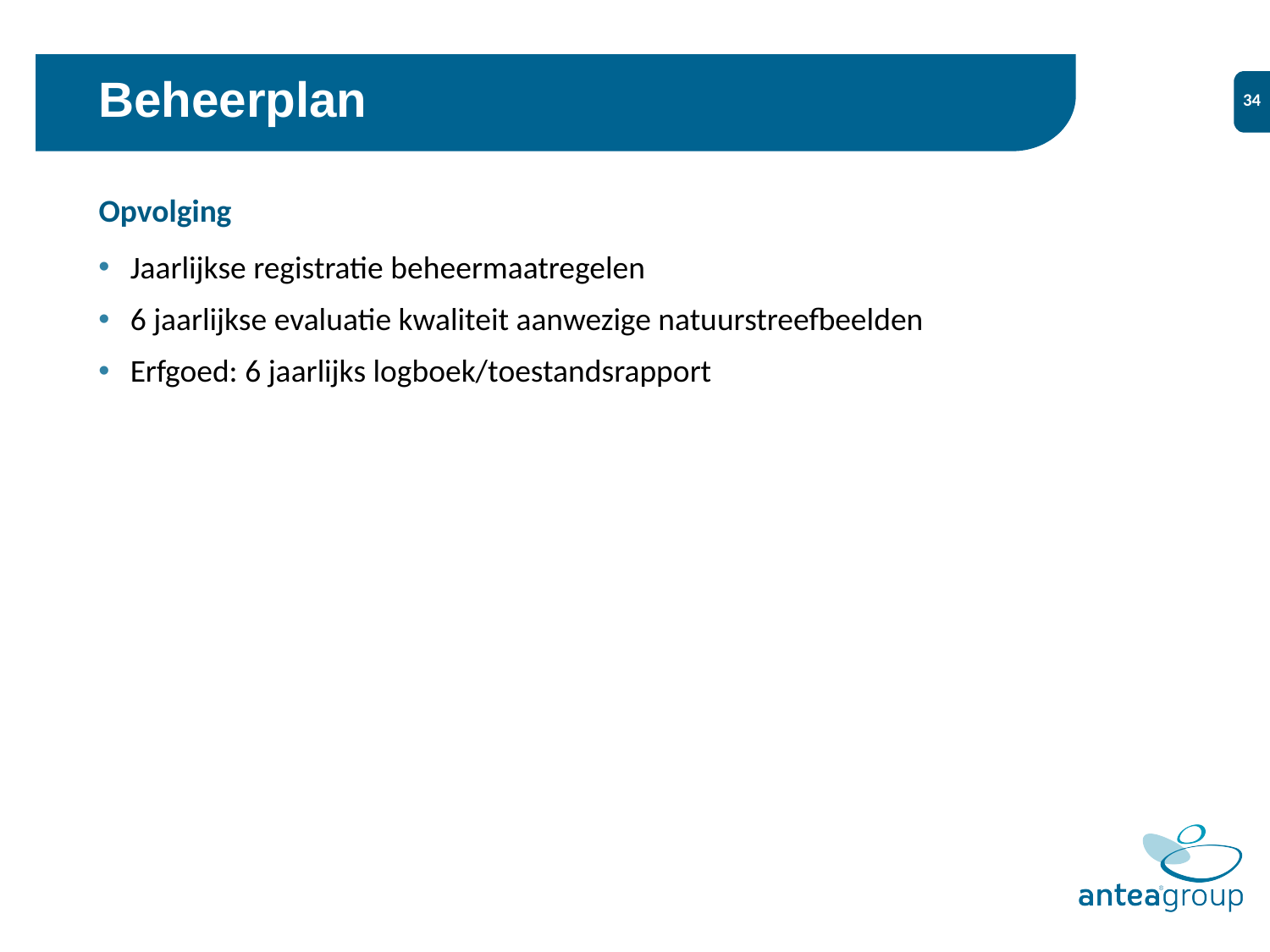

# Beheerplan
Opvolging
Jaarlijkse registratie beheermaatregelen
6 jaarlijkse evaluatie kwaliteit aanwezige natuurstreefbeelden
Erfgoed: 6 jaarlijks logboek/toestandsrapport